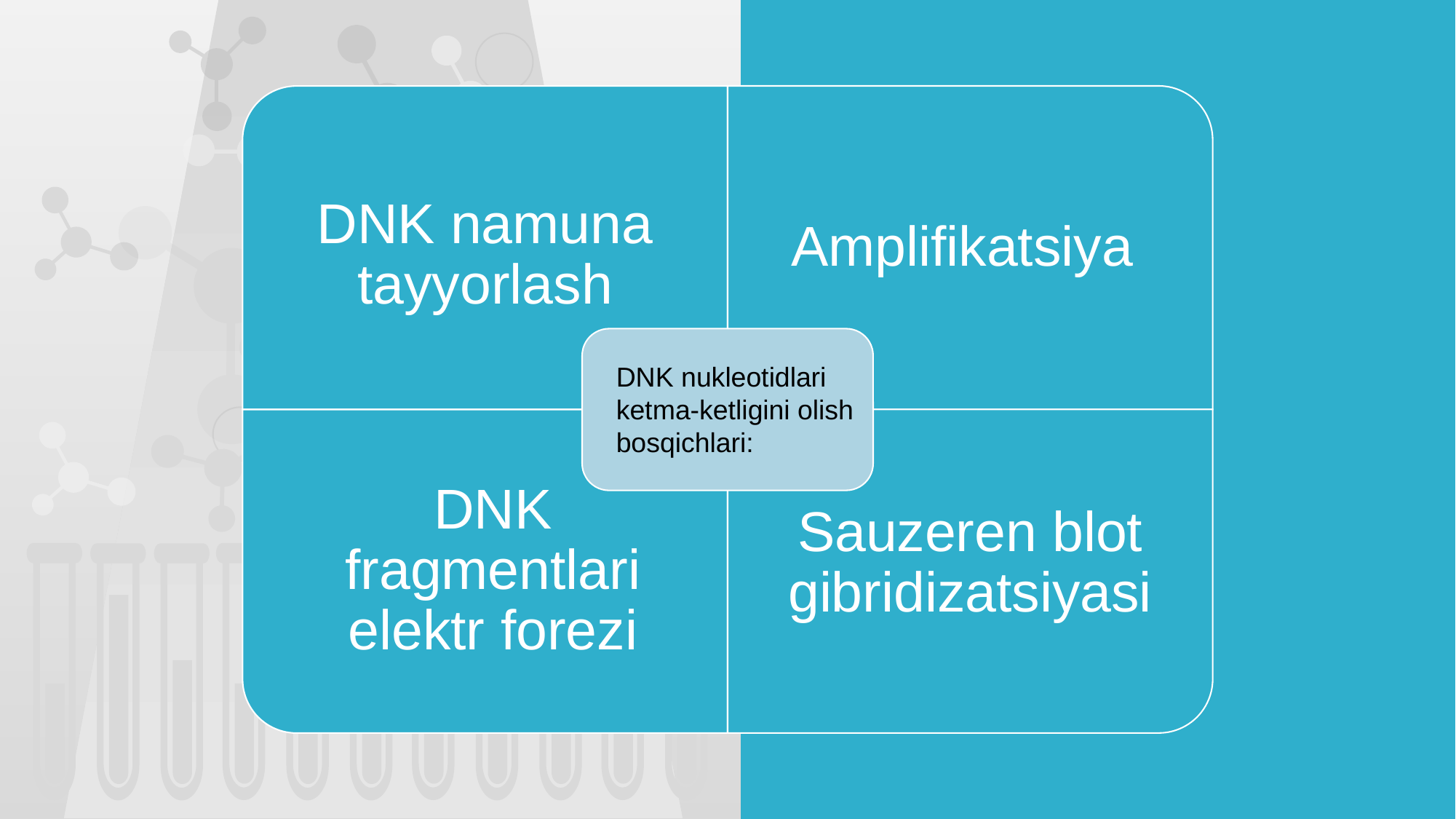

DNK namuna tayyorlash
Amplifikatsiya
DNK fragmentlari elektr forezi
Sauzeren blot gibridizatsiyasi

DNK nukleotidlari ketma-ketligini olish bosqichlari: